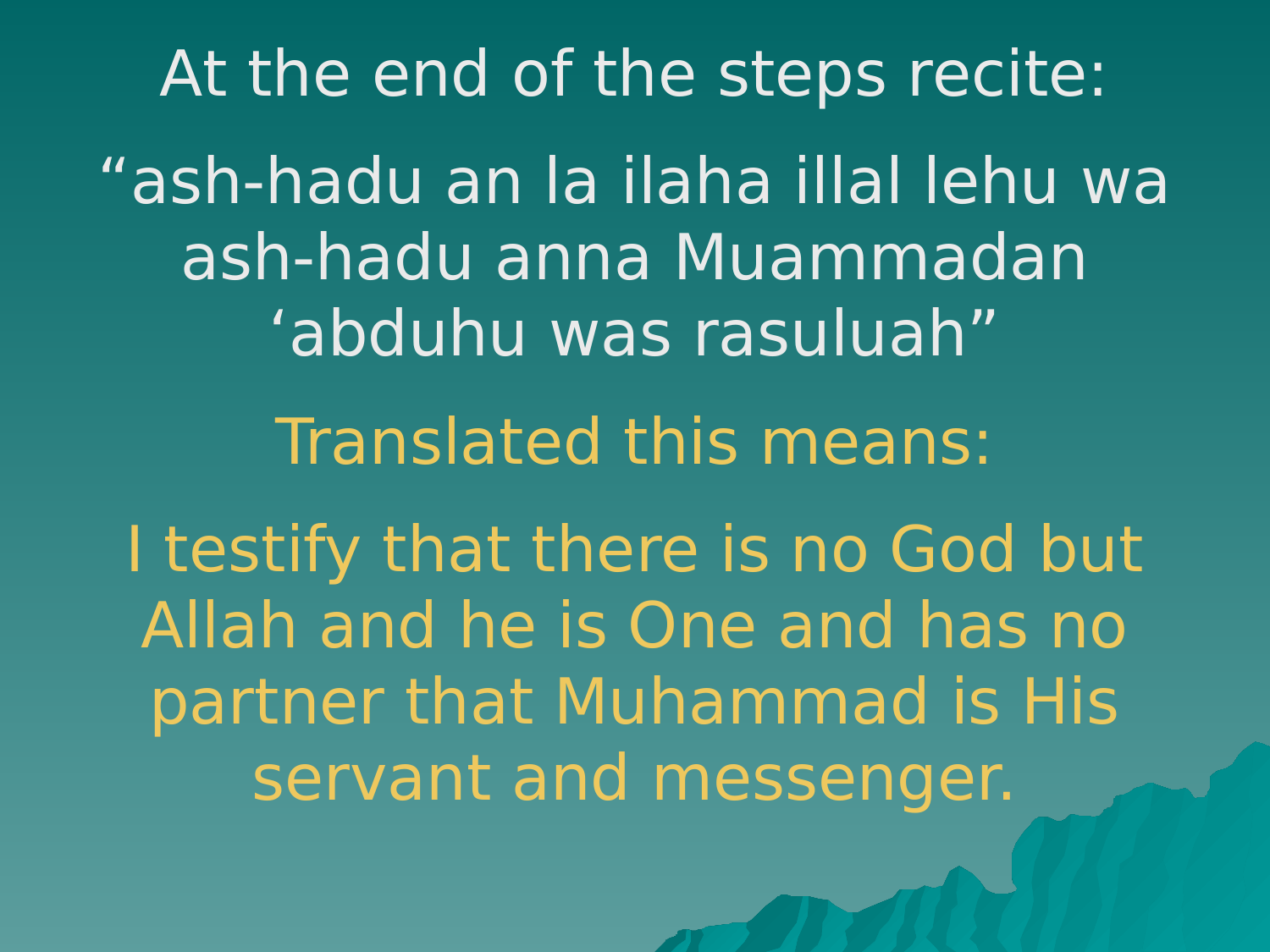

At the end of the steps recite:
“ash-hadu an la ilaha illal lehu wa ash-hadu anna Muammadan ‘abduhu was rasuluah”
Translated this means:
I testify that there is no God but Allah and he is One and has no partner that Muhammad is His servant and messenger.